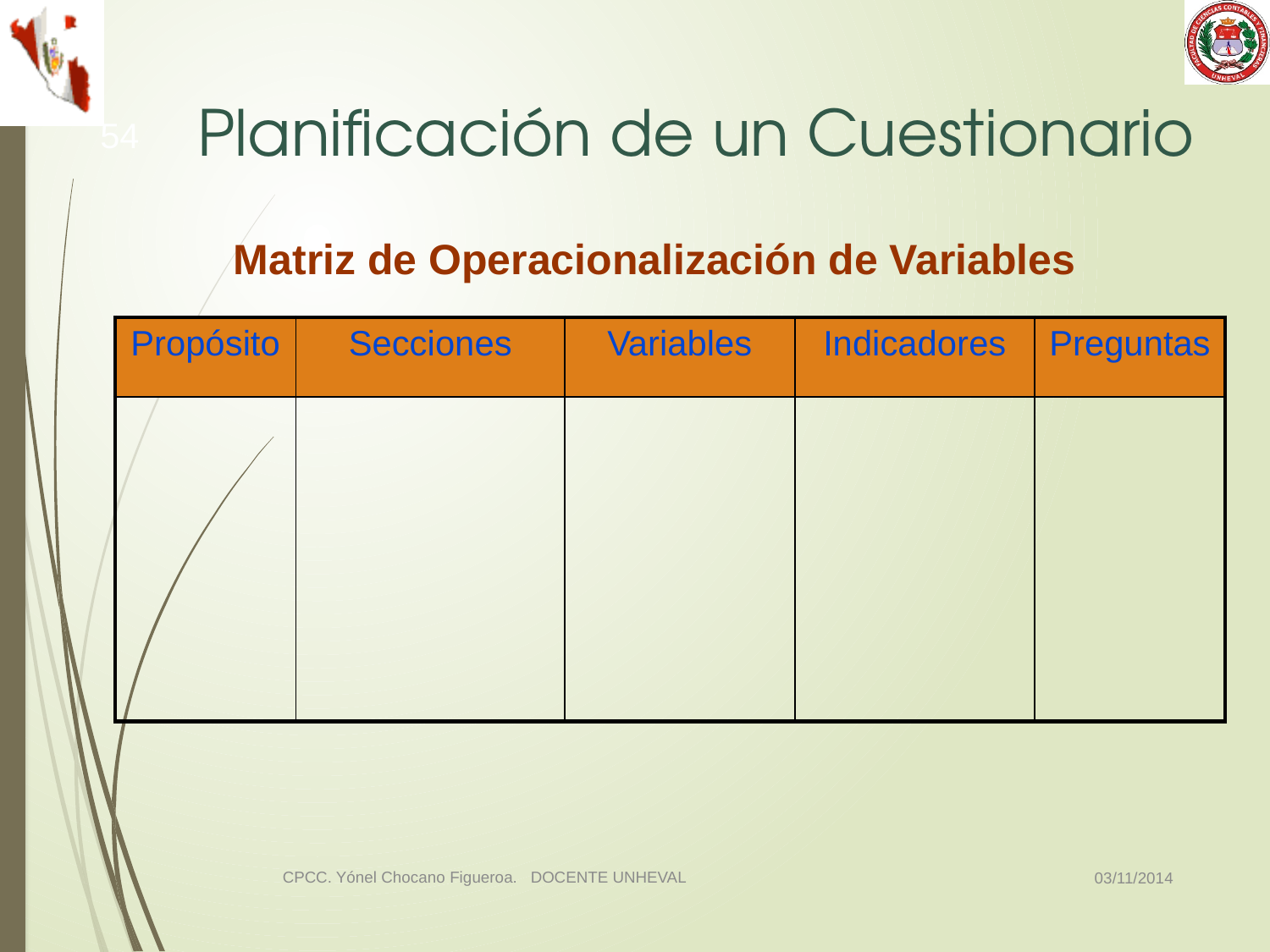

# Planificación de un Cuestionario
54
Matriz de Operacionalización de Variables
| Propósito | Secciones | Variables | Indicadores | Preguntas |
| --- | --- | --- | --- | --- |
|  |  |  |  |  |
03/11/2014
CPCC. Yónel Chocano Figueroa.   DOCENTE UNHEVAL